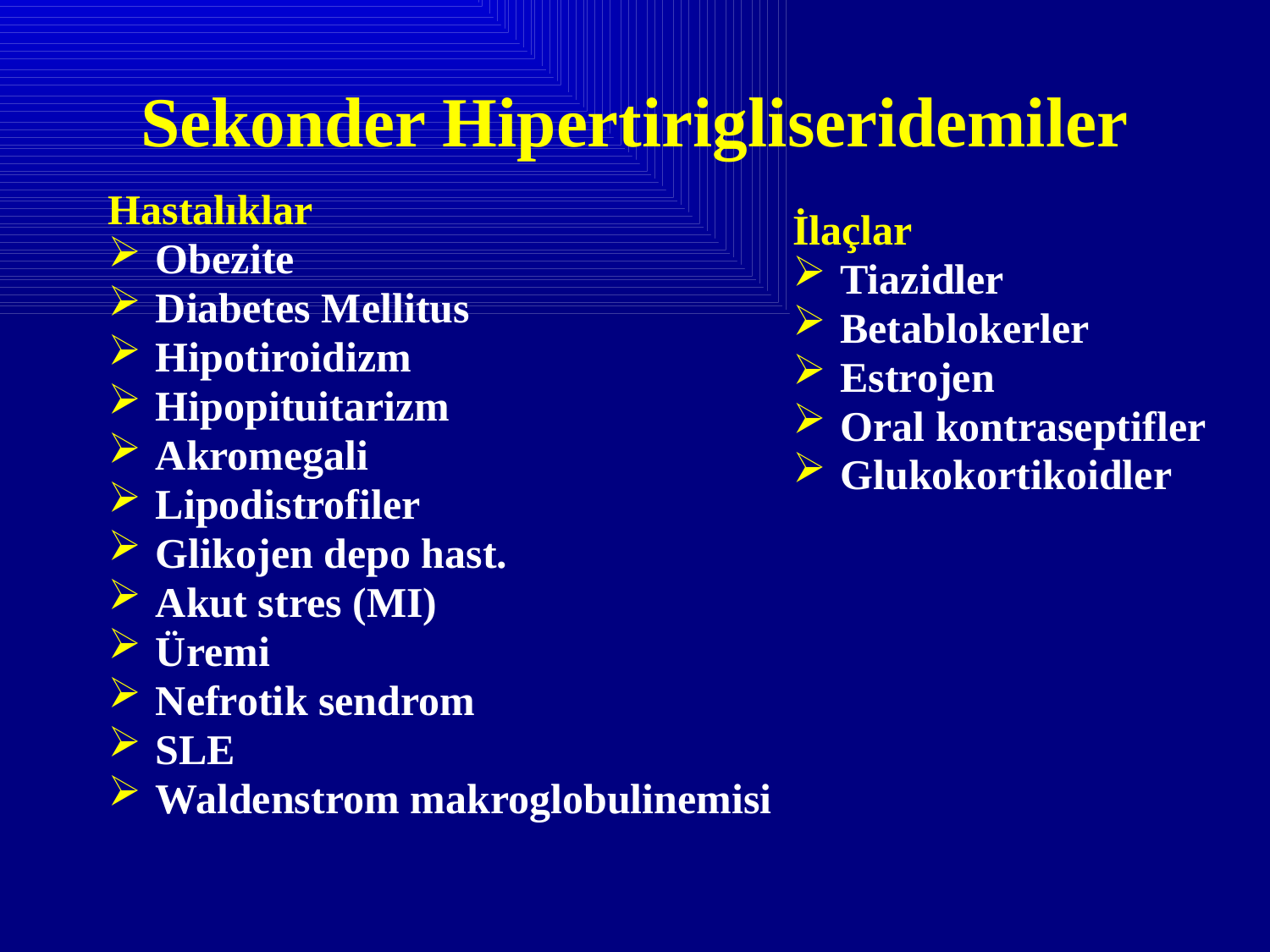

# Sekonder Hipertirigliseridemiler
Hastalıklar
Obezite
Diabetes Mellitus
Hipotiroidizm
Hipopituitarizm
Akromegali
Lipodistrofiler
Glikojen depo hast.
Akut stres (MI)
Üremi
Nefrotik sendrom
SLE
Waldenstrom makroglobulinemisi
İlaçlar
Tiazidler
Betablokerler
Estrojen
Oral kontraseptifler
Glukokortikoidler